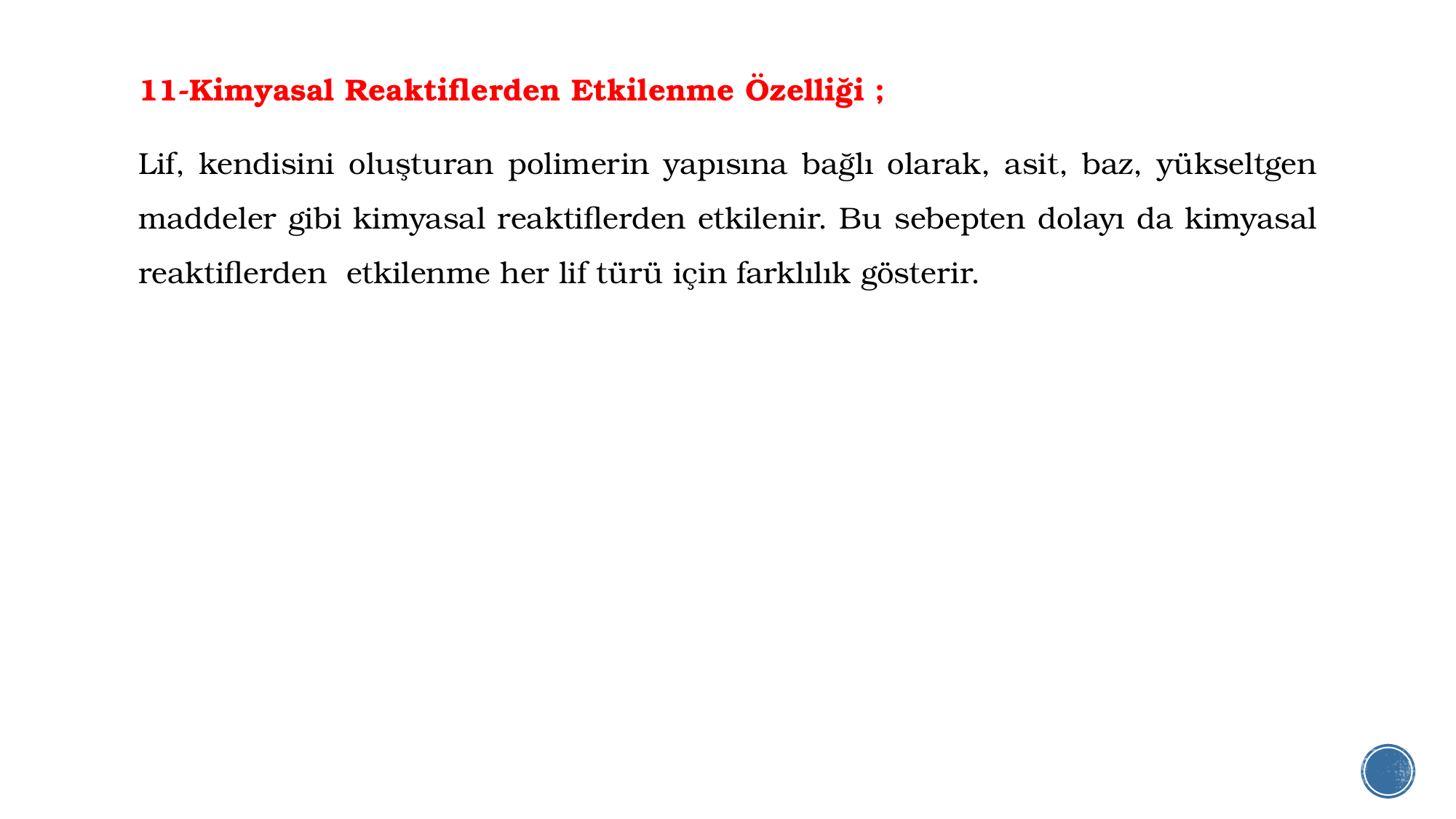

11-Kimyasal Reaktiflerden Etkilenme Özelliği ;
Lif, kendisini oluşturan polimerin yapısına bağlı olarak, asit, baz, yükseltgen maddeler gibi kimyasal reaktiflerden etkilenir. Bu sebepten dolayı da kimyasal reaktiflerden  etkilenme her lif türü için farklılık gösterir.